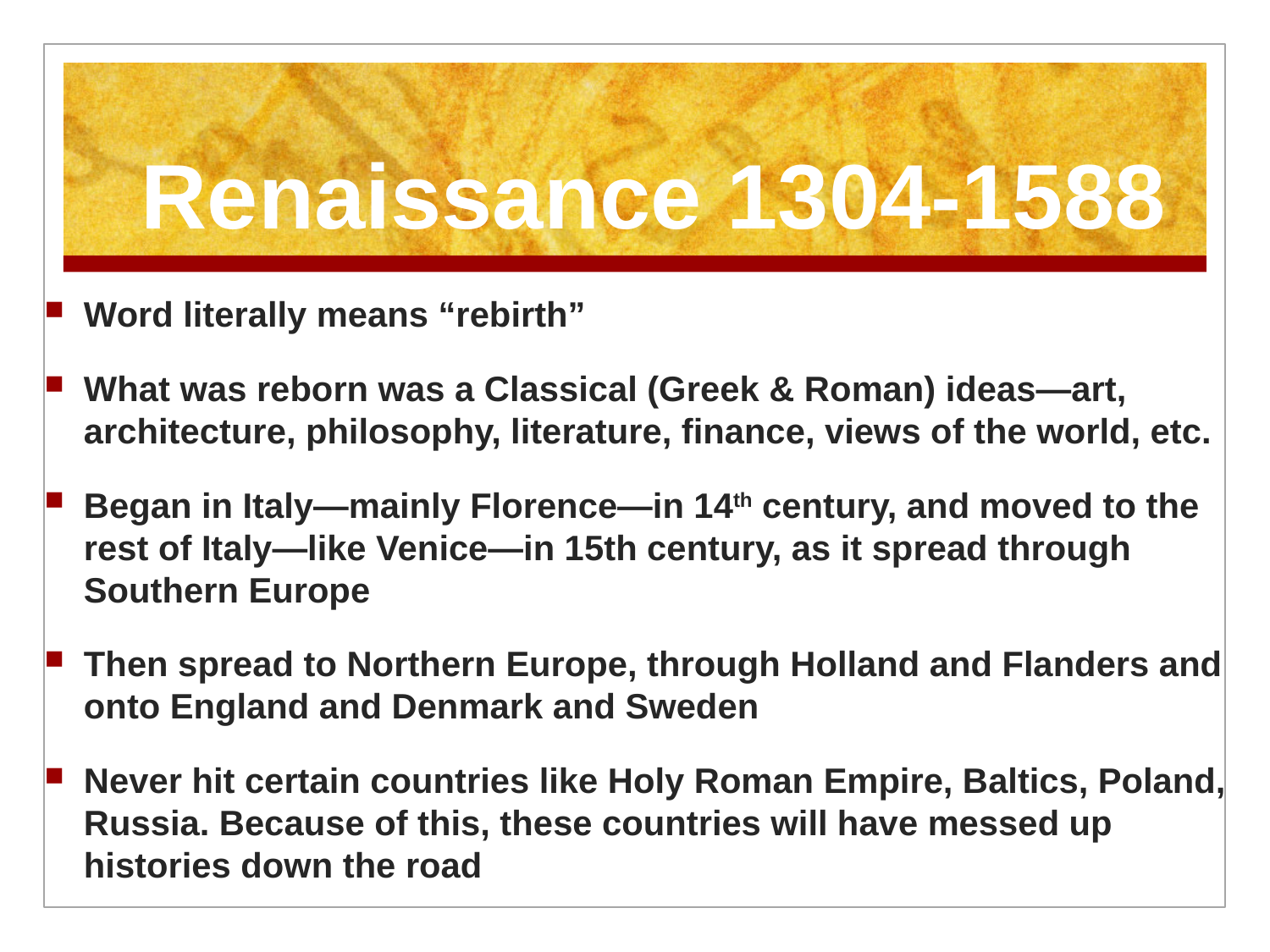

# Renaissance 1304-1588
Word literally means “rebirth”
What was reborn was a Classical (Greek & Roman) ideas—art, architecture, philosophy, literature, finance, views of the world, etc.
Began in Italy—mainly Florence—in 14th century, and moved to the rest of Italy—like Venice—in 15th century, as it spread through Southern Europe
Then spread to Northern Europe, through Holland and Flanders and onto England and Denmark and Sweden
Never hit certain countries like Holy Roman Empire, Baltics, Poland, Russia. Because of this, these countries will have messed up histories down the road